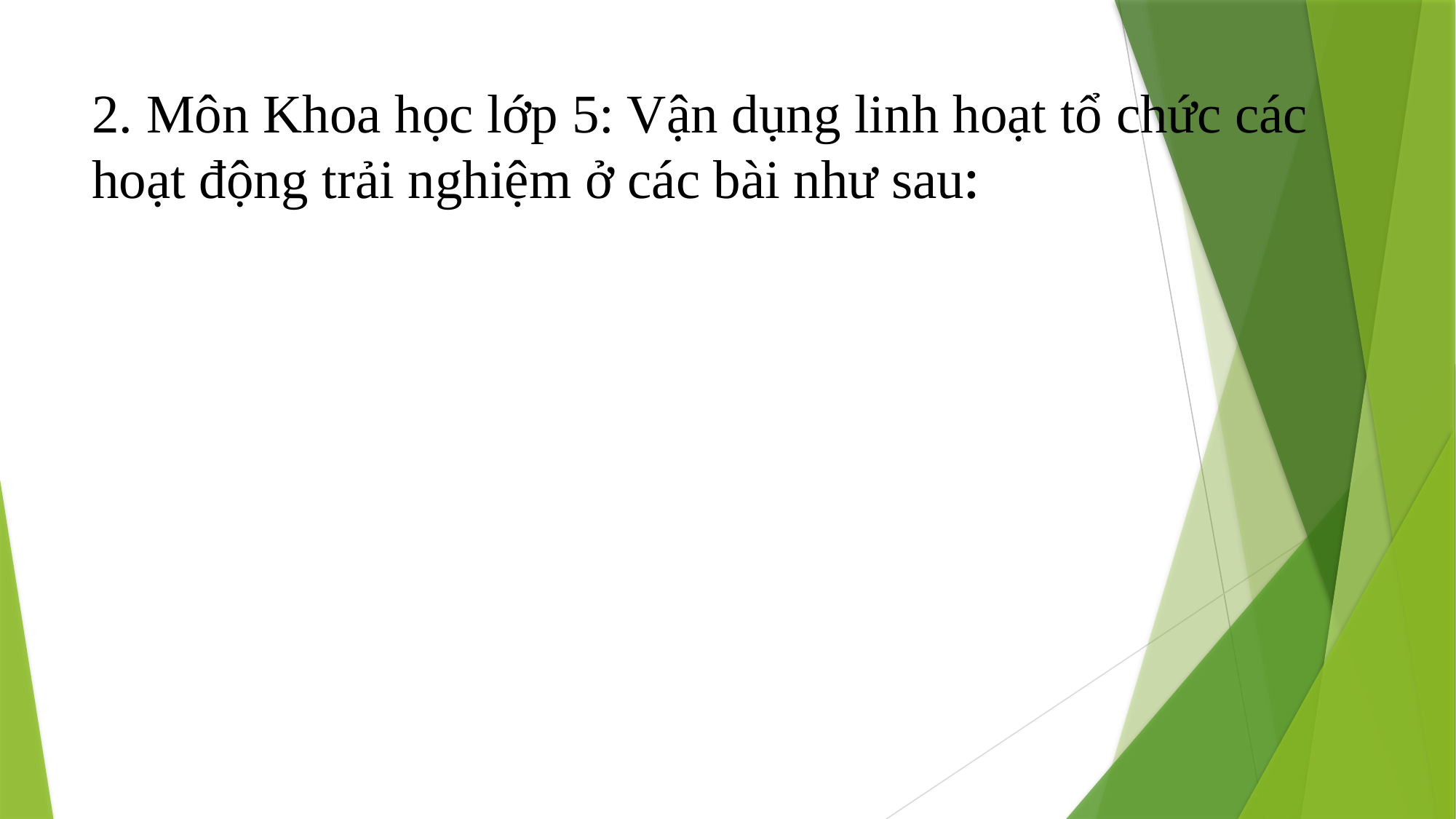

# 2. Môn Khoa học lớp 5: Vận dụng linh hoạt tổ chức các hoạt động trải nghiệm ở các bài như sau: